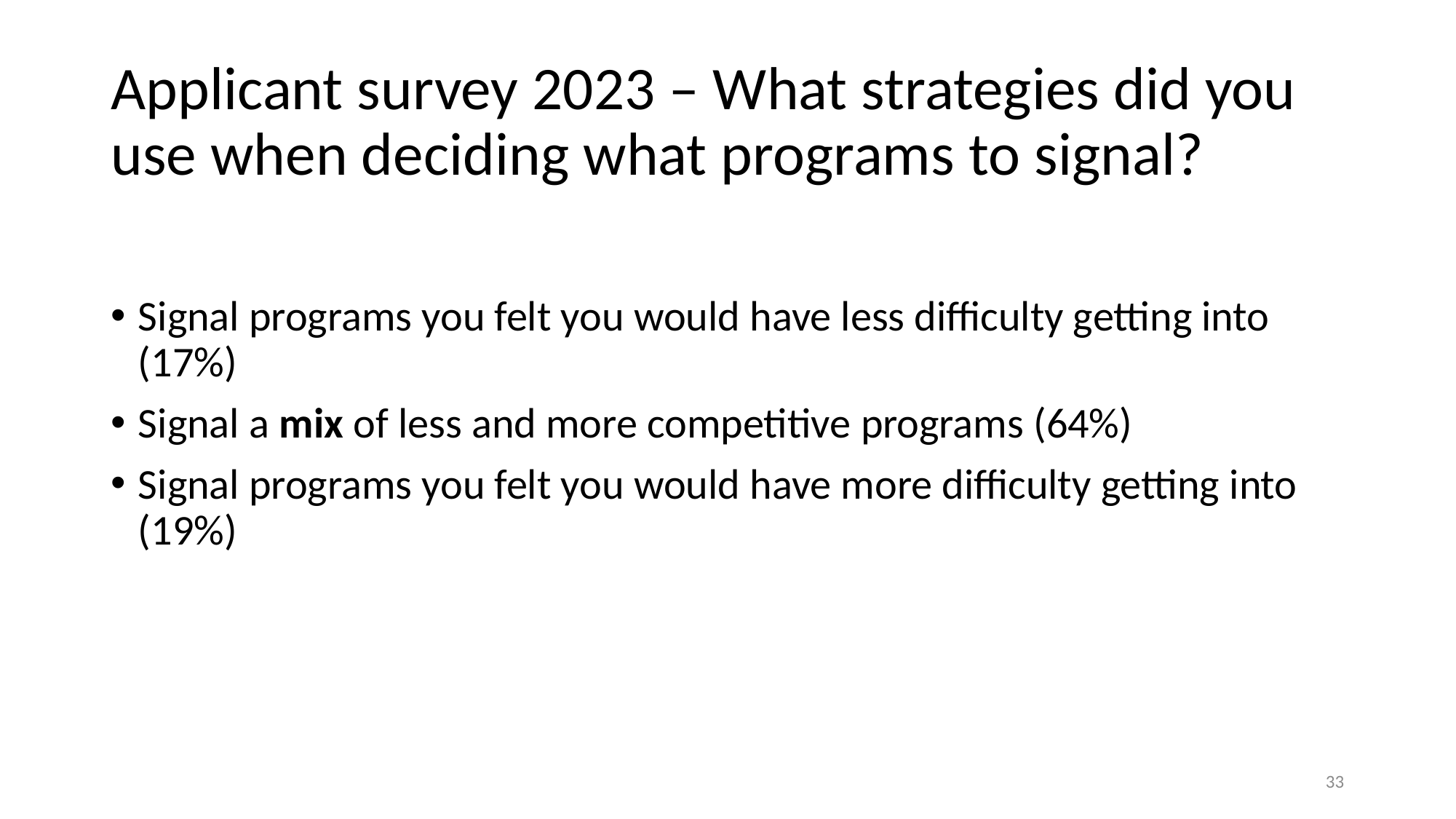

# Applicant survey 2023 – What strategies did you use when deciding what programs to signal?
Signal programs you felt you would have less difficulty getting into (17%)
Signal a mix of less and more competitive programs (64%)
Signal programs you felt you would have more difficulty getting into (19%)
33